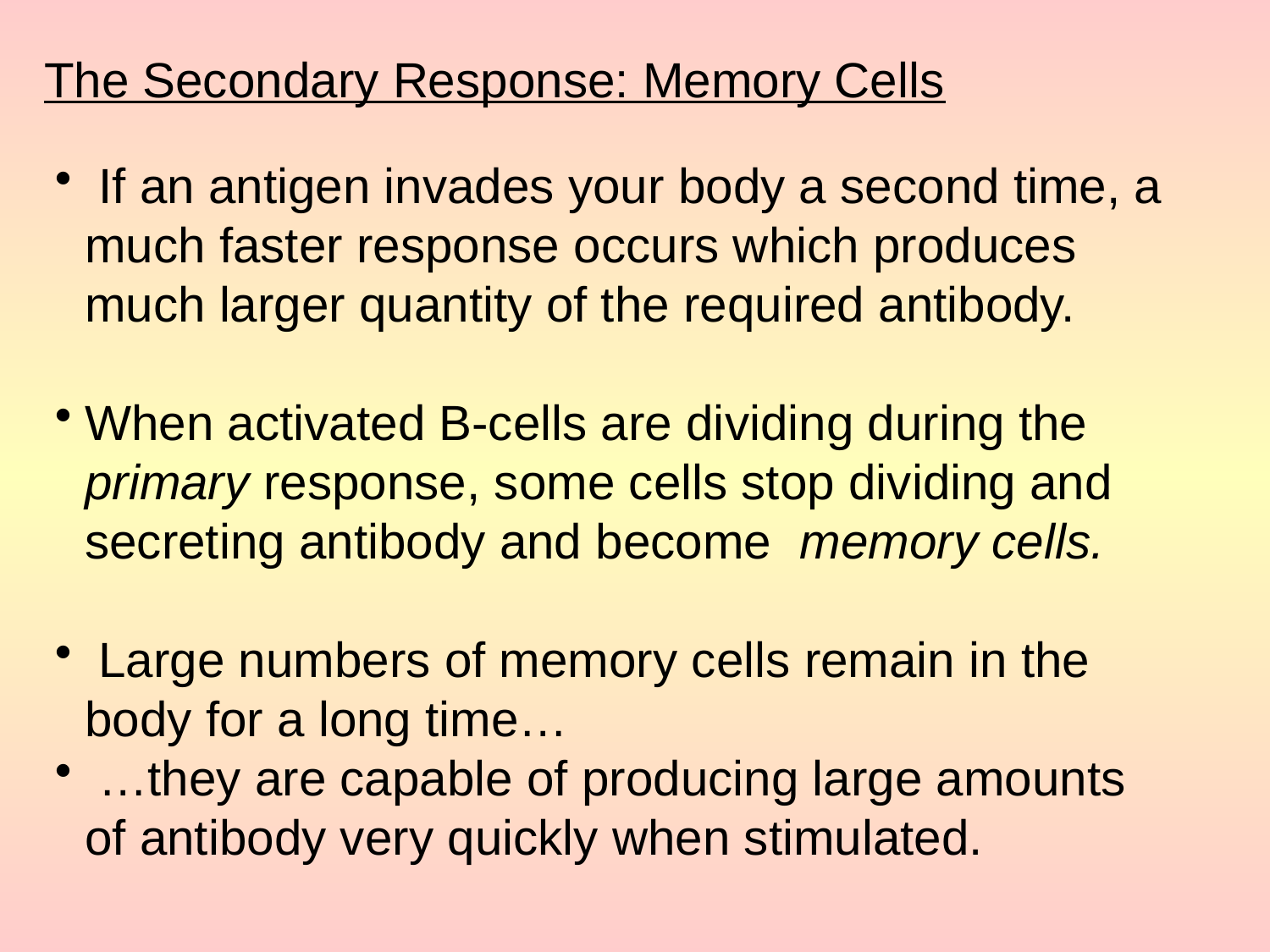

The Secondary Response: Memory Cells
 If an antigen invades your body a second time, a much faster response occurs which produces much larger quantity of the required antibody.

When activated B-cells are dividing during the primary response, some cells stop dividing and secreting antibody and become  memory cells.

 Large numbers of memory cells remain in the body for a long time…
 …they are capable of producing large amounts of antibody very quickly when stimulated.